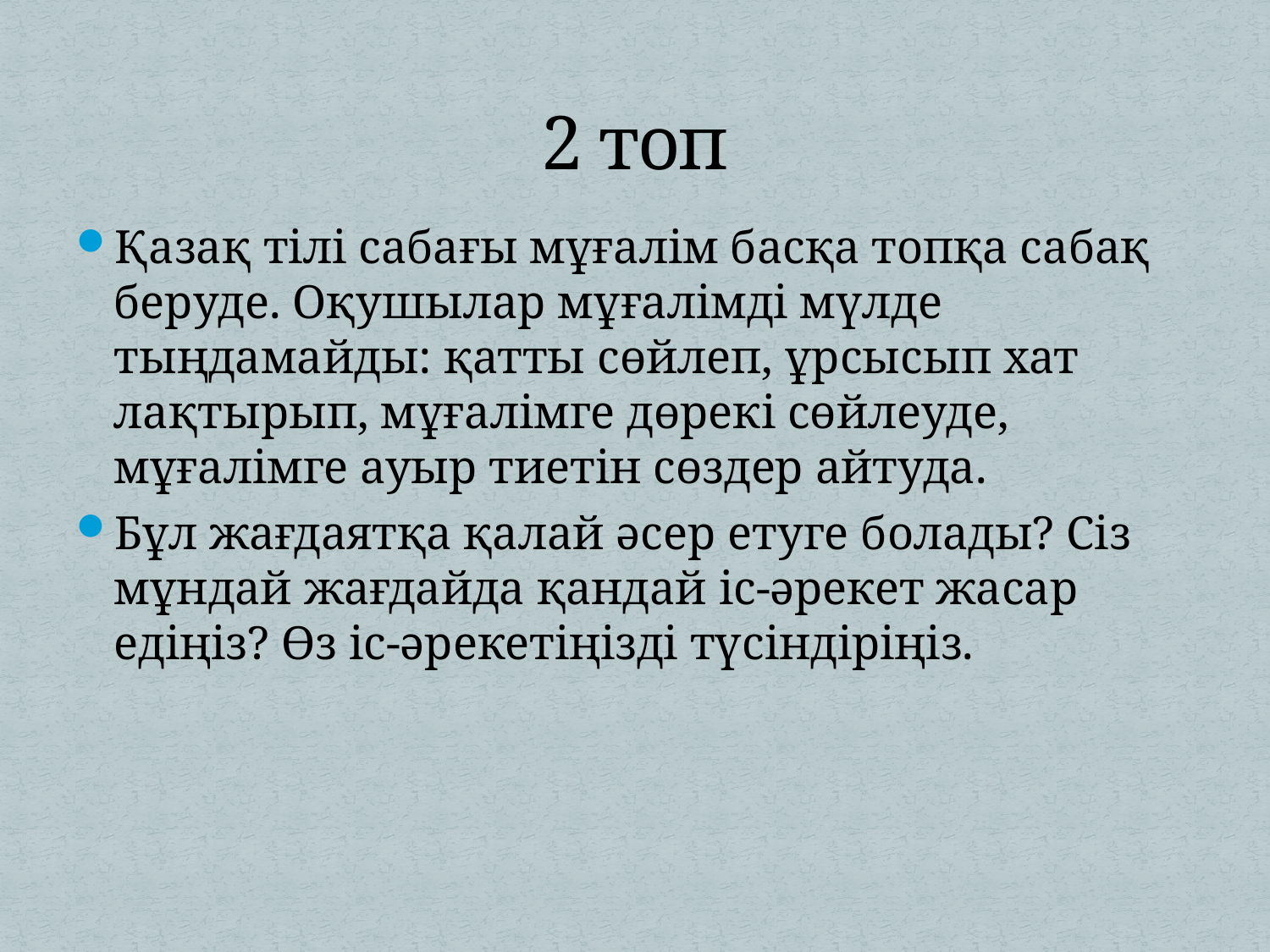

# 2 топ
Қазақ тілі сабағы мұғалім басқа топқа сабақ беруде. Оқушылар мұғалімді мүлде тыңдамайды: қатты сөйлеп, ұрсысып хат лақтырып, мұғалімге дөрекі сөйлеуде, мұғалімге ауыр тиетін сөздер айтуда.
Бұл жағдаятқа қалай әсер етуге болады? Сіз мұндай жағдайда қандай іс-әрекет жасар едіңіз? Өз іс-әрекетіңізді түсіндіріңіз.